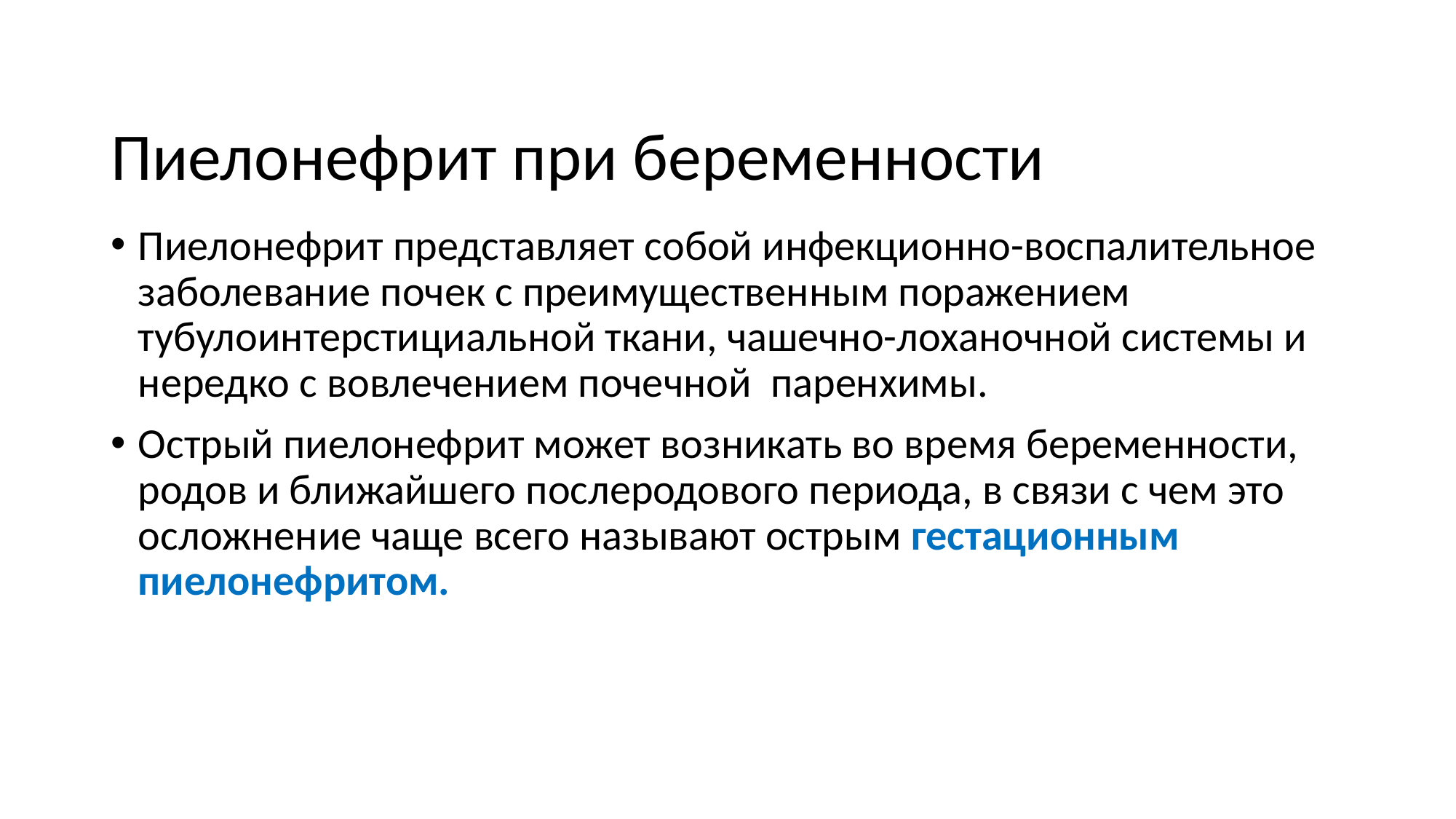

# Пиелонефрит при беременности
Пиелонефрит представляет собой инфекционно-воспалительное заболевание почек с преимущественным поражением тубулоинтерстициальной ткани, чашечно-лоханочной системы и нередко с вовлечением почечной  паренхимы.
Острый пиелонефрит может возникать во время беременности, родов и ближайшего послеродового периода, в связи с чем это осложнение чаще всего называют острым гестационным пиелонефритом.